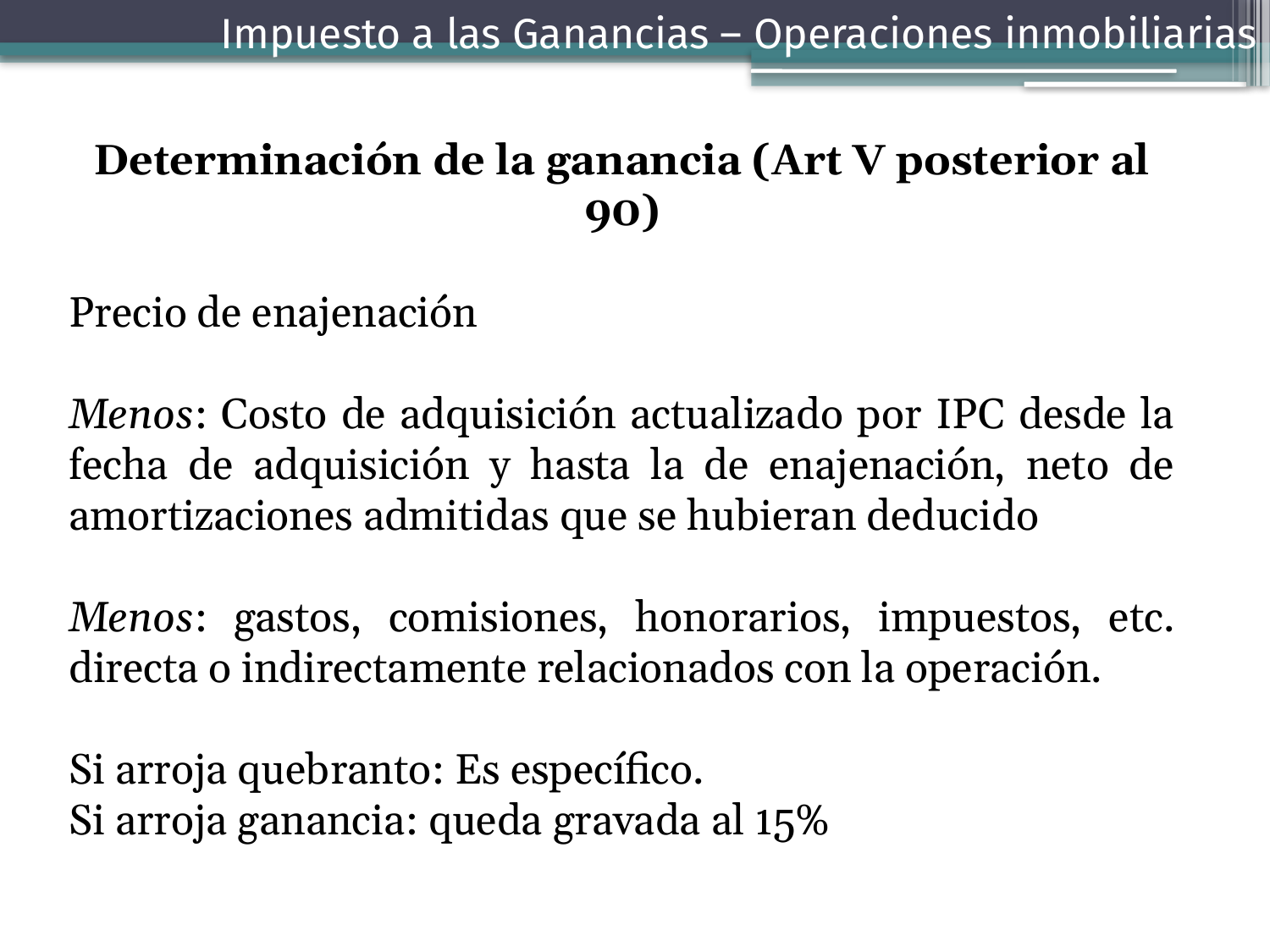

Impuesto a las Ganancias – Operaciones inmobiliarias
Determinación de la ganancia (Art V posterior al 90)

Precio de enajenación

Menos: Costo de adquisición actualizado por IPC desde la fecha de adquisición y hasta la de enajenación, neto de amortizaciones admitidas que se hubieran deducido

Menos: gastos, comisiones, honorarios, impuestos, etc. directa o indirectamente relacionados con la operación.

Si arroja quebranto: Es específico.
Si arroja ganancia: queda gravada al 15%